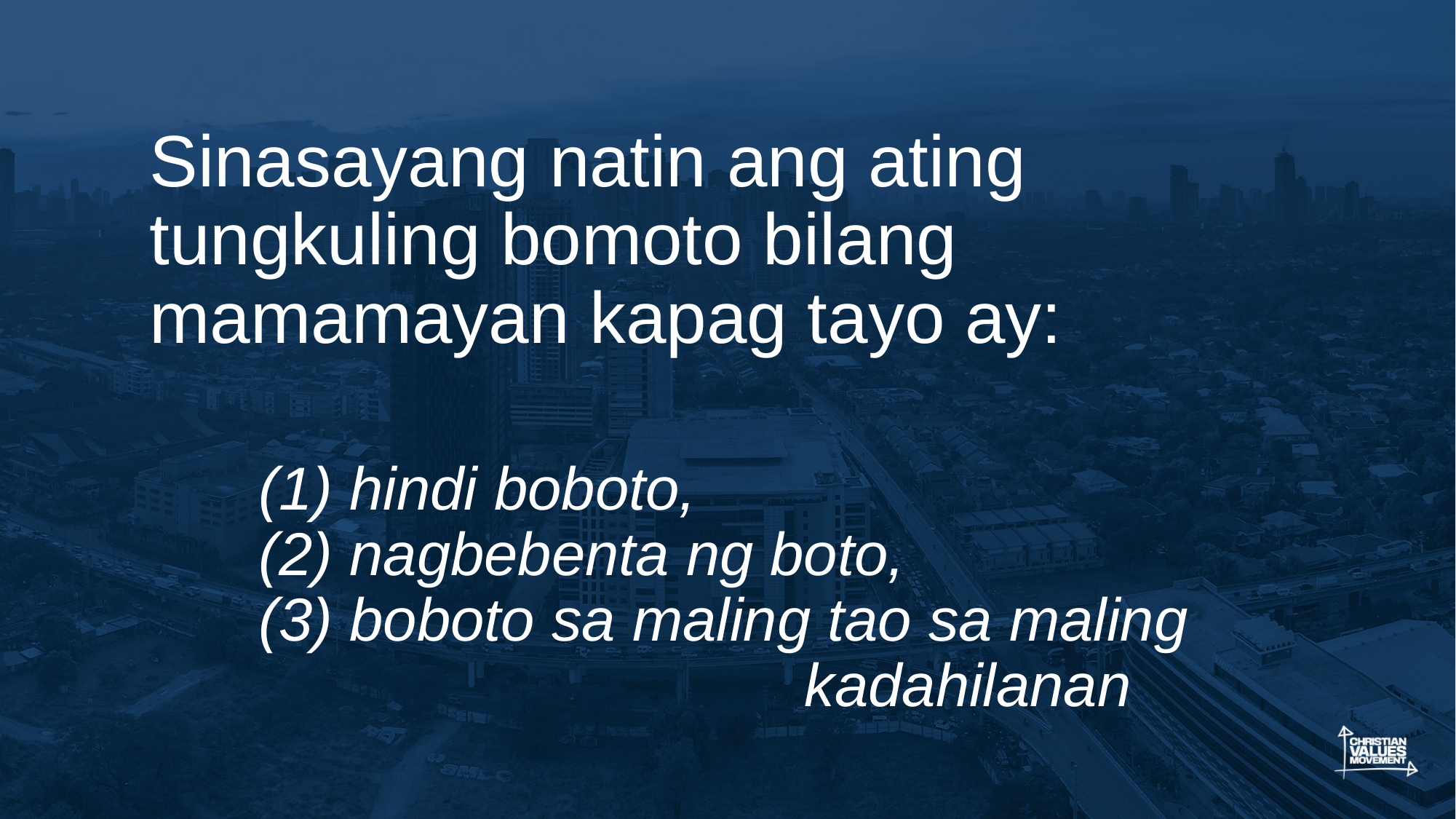

Sinasayang natin ang ating tungkuling bomoto bilang mamamayan kapag tayo ay:
	(1) hindi boboto,
	(2) nagbebenta ng boto,
	(3) boboto sa maling tao sa maling 							kadahilanan